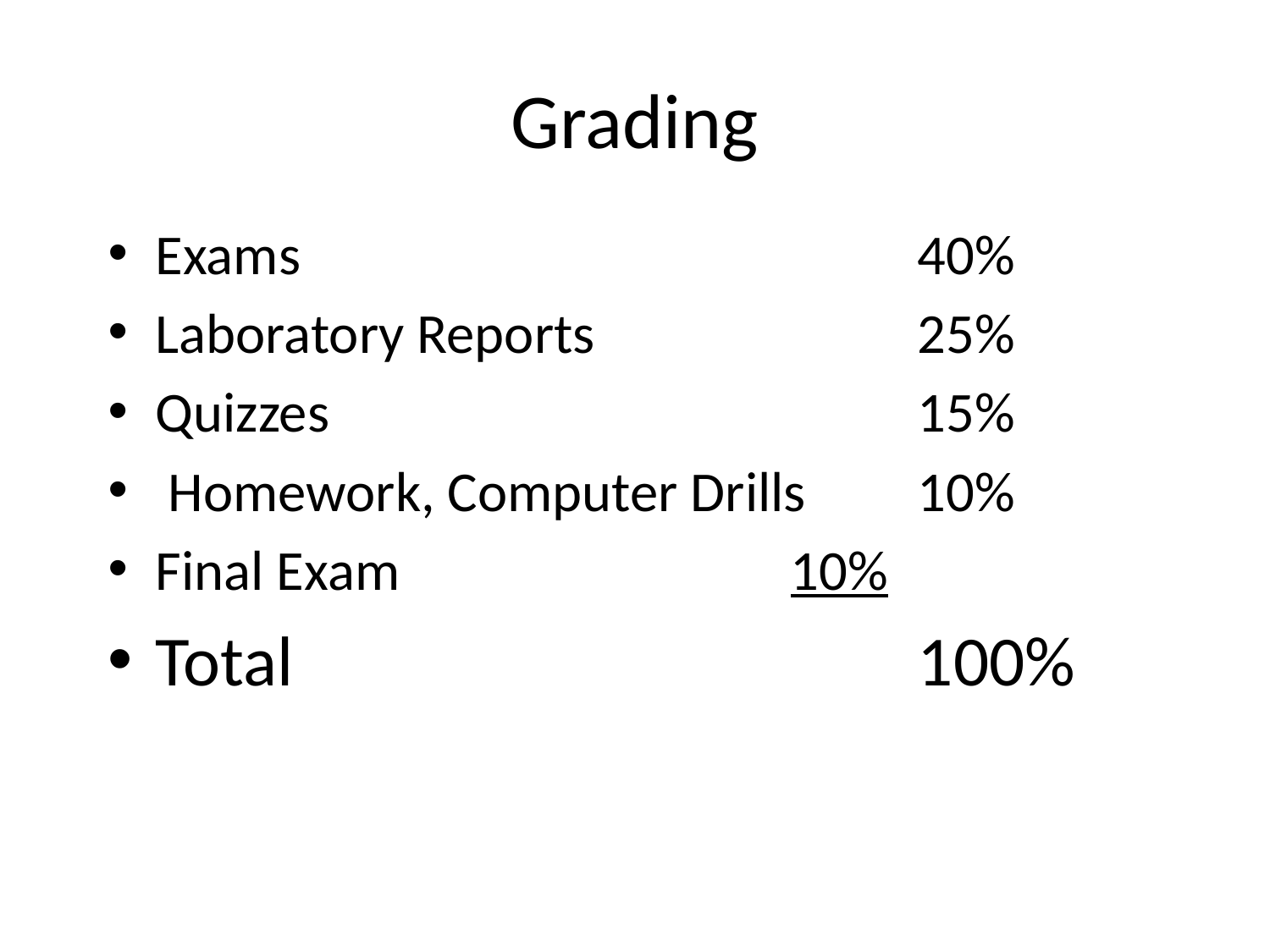

# Grading
Exams					40%
Laboratory Reports			25%
Quizzes					15%
 Homework, Computer Drills	10%
Final Exam				10%
Total					100%